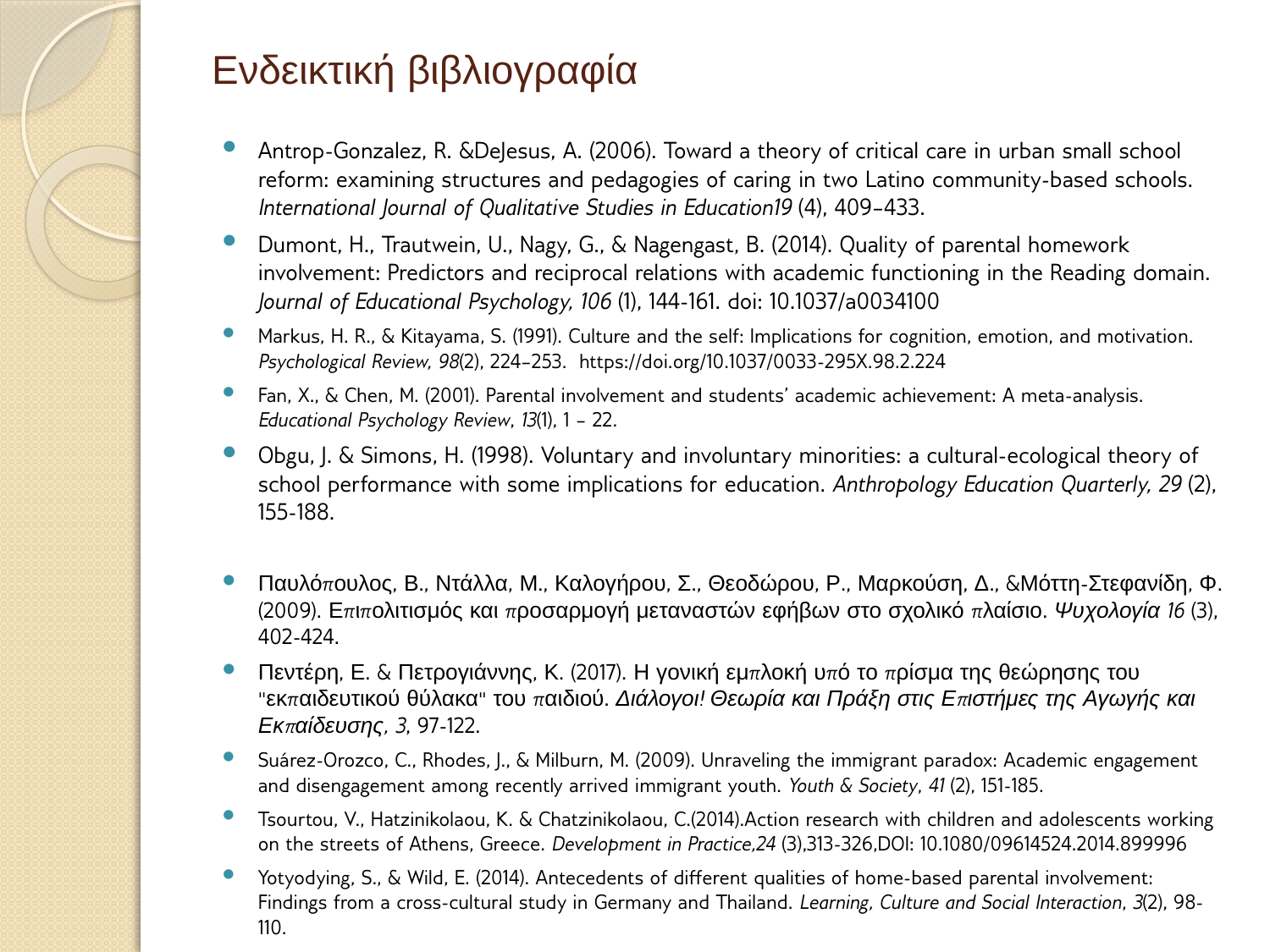

# Ενδεικτική βιβλιογραφία
Antrop-Gonzalez, R. &DeJesus, A. (2006). Toward a theory of critical care in urban small school reform: examining structures and pedagogies of caring in two Latino community-based schools. International Journal of Qualitative Studies in Education19 (4), 409–433.
Dumont, H., Trautwein, U., Nagy, G., & Nagengast, B. (2014). Quality of parental homework involvement: Predictors and reciprocal relations with academic functioning in the Reading domain. Journal of Educational Psychology, 106 (1), 144-161. doi: 10.1037/a0034100
Markus, H. R., & Kitayama, S. (1991). Culture and the self: Implications for cognition, emotion, and motivation. Psychological Review, 98(2), 224–253.  https://doi.org/10.1037/0033-295X.98.2.224
Fan, X., & Chen, M. (2001). Parental involvement and students’ academic achievement: A meta-analysis. Educational Psychology Review, 13(1), 1 – 22.
Obgu, J. & Simons, H. (1998). Voluntary and involuntary minorities: a cultural-ecological theory of school performance with some implications for education. Anthropology Education Quarterly, 29 (2), 155-188.

Παυλόπουλος, Β., Ντάλλα, Μ., Καλογήρου, Σ., Θεοδώρου, Ρ., Μαρκούση, Δ., &Μόττη-Στεφανίδη, Φ. (2009). Επιπολιτισμός και προσαρμογή μεταναστών εφήβων στο σχολικό πλαίσιο. Ψυχολογία 16 (3), 402-424.
Πεντέρη, Ε. & Πετρογιάννης, Κ. (2017). Η γονική εμπλοκή υπό το πρίσμα της θεώρησης του "εκπαιδευτικού θύλακα" του παιδιού. Διάλογοι! Θεωρία και Πράξη στις Επιστήμες της Αγωγής και Εκπαίδευσης, 3, 97-122.
Suárez-Orozco, C., Rhodes, J., & Milburn, M. (2009). Unraveling the immigrant paradox: Academic engagement and disengagement among recently arrived immigrant youth. Youth & Society, 41 (2), 151-185.
Tsourtou, V., Hatzinikolaou, K. & Chatzinikolaou, C.(2014).Action research with children and adolescents working on the streets of Athens, Greece. Development in Practice,24 (3),313-326,DOI: 10.1080/09614524.2014.899996
Yotyodying, S., & Wild, E. (2014). Antecedents of different qualities of home-based parental involvement: Findings from a cross-cultural study in Germany and Thailand. Learning, Culture and Social Interaction, 3(2), 98-110.